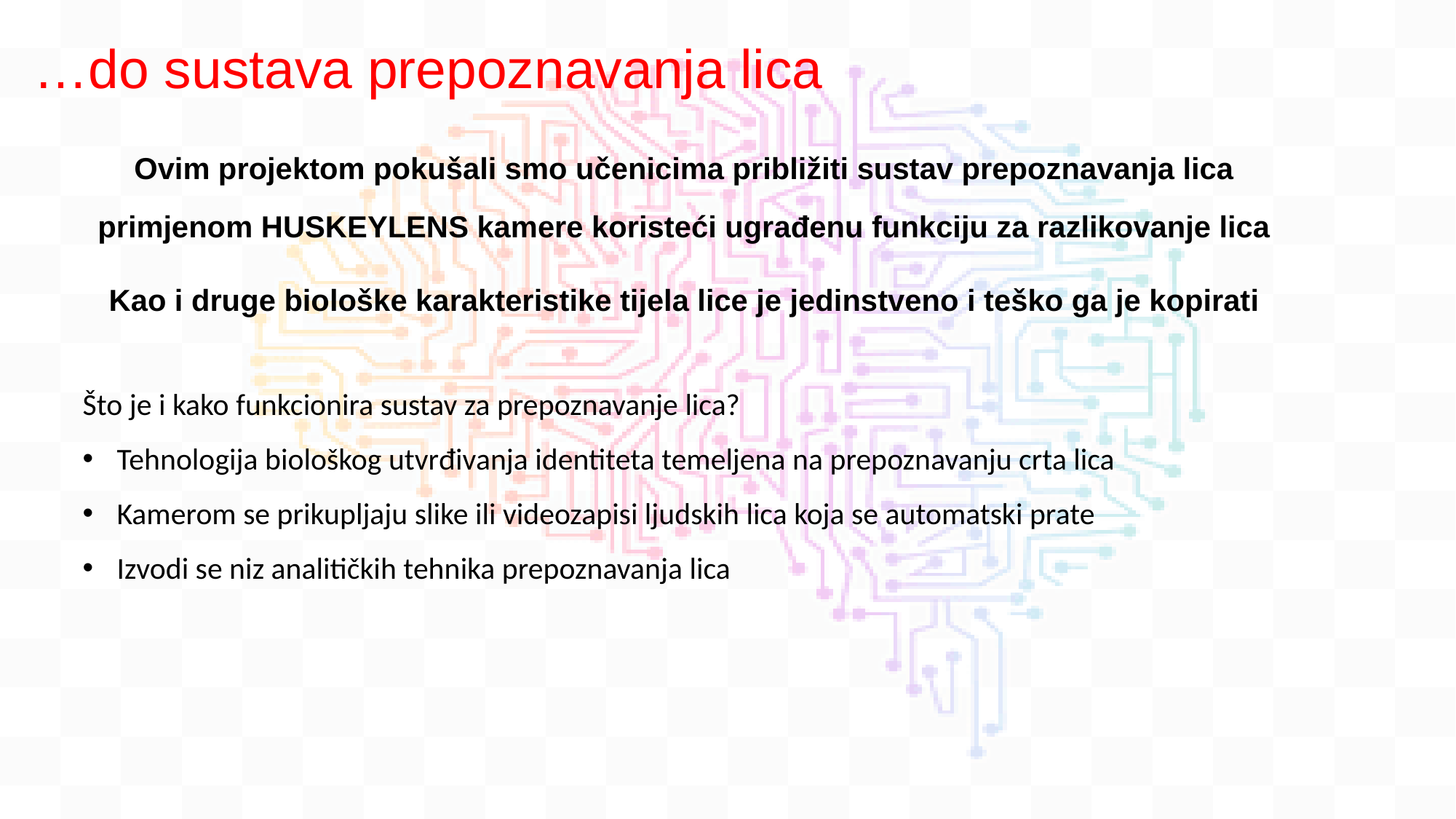

…do sustava prepoznavanja lica
Ovim projektom pokušali smo učenicima približiti sustav prepoznavanja lica primjenom HUSKEYLENS kamere koristeći ugrađenu funkciju za razlikovanje lica
Kao i druge biološke karakteristike tijela lice je jedinstveno i teško ga je kopirati
Što je i kako funkcionira sustav za prepoznavanje lica?
Tehnologija biološkog utvrđivanja identiteta temeljena na prepoznavanju crta lica
Kamerom se prikupljaju slike ili videozapisi ljudskih lica koja se automatski prate
Izvodi se niz analitičkih tehnika prepoznavanja lica